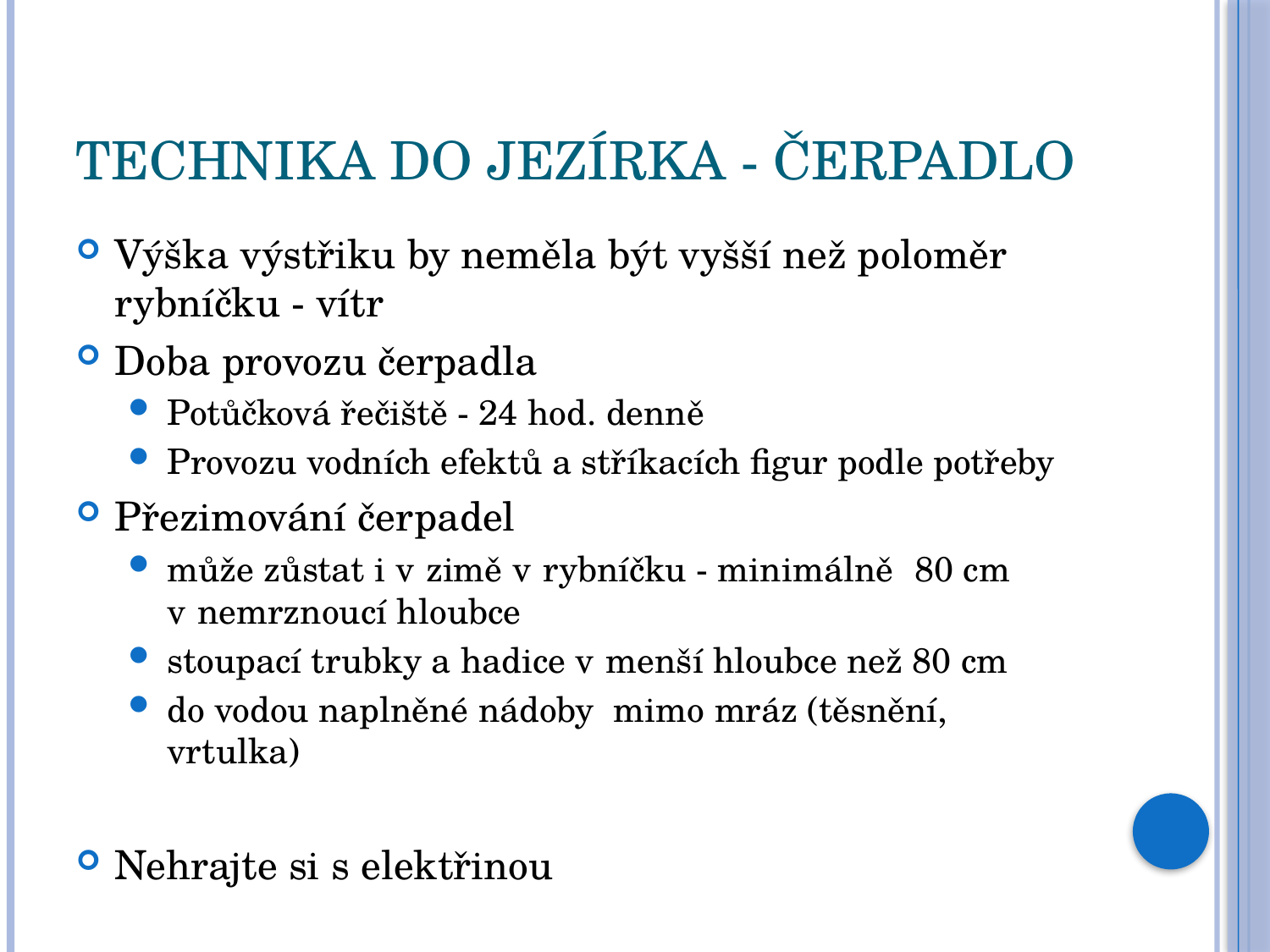

# Technika do jezírka - Čerpadlo
Výška výstřiku by neměla být vyšší než poloměr rybníčku - vítr
Doba provozu čerpadla
Potůčková řečiště - 24 hod. denně
Provozu vodních efektů a stříkacích figur podle potřeby
Přezimování čerpadel
může zůstat i v zimě v rybníčku - minimálně  80 cm v nemrznoucí hloubce
stoupací trubky a hadice v menší hloubce než 80 cm
do vodou naplněné nádoby  mimo mráz (těsnění, vrtulka)

Nehrajte si s elektřinou